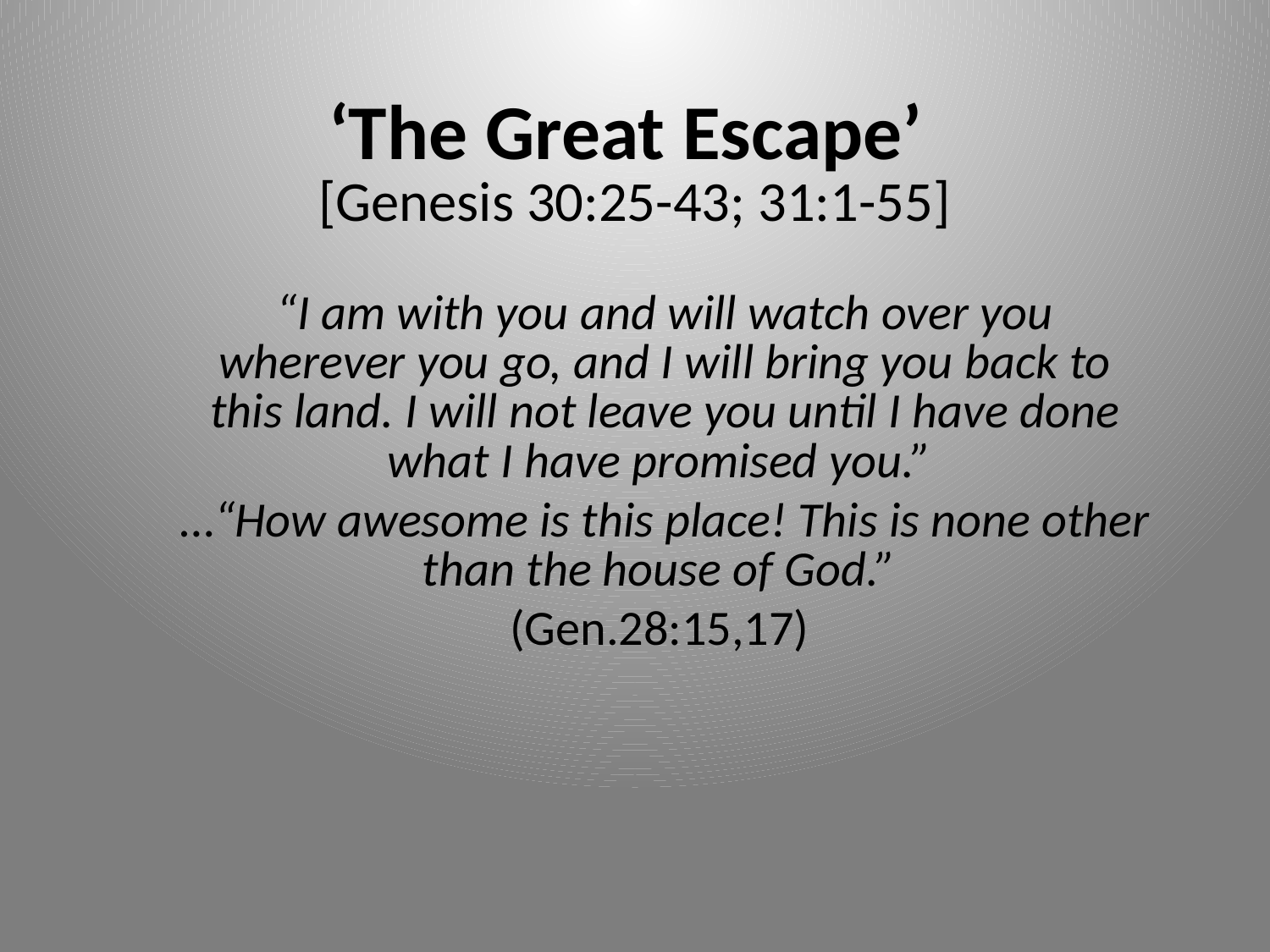

# ‘The Great Escape’ [Genesis 30:25-43; 31:1-55]
“I am with you and will watch over you wherever you go, and I will bring you back to this land. I will not leave you until I have done what I have promised you.”
…“How awesome is this place! This is none other than the house of God.”
(Gen.28:15,17)